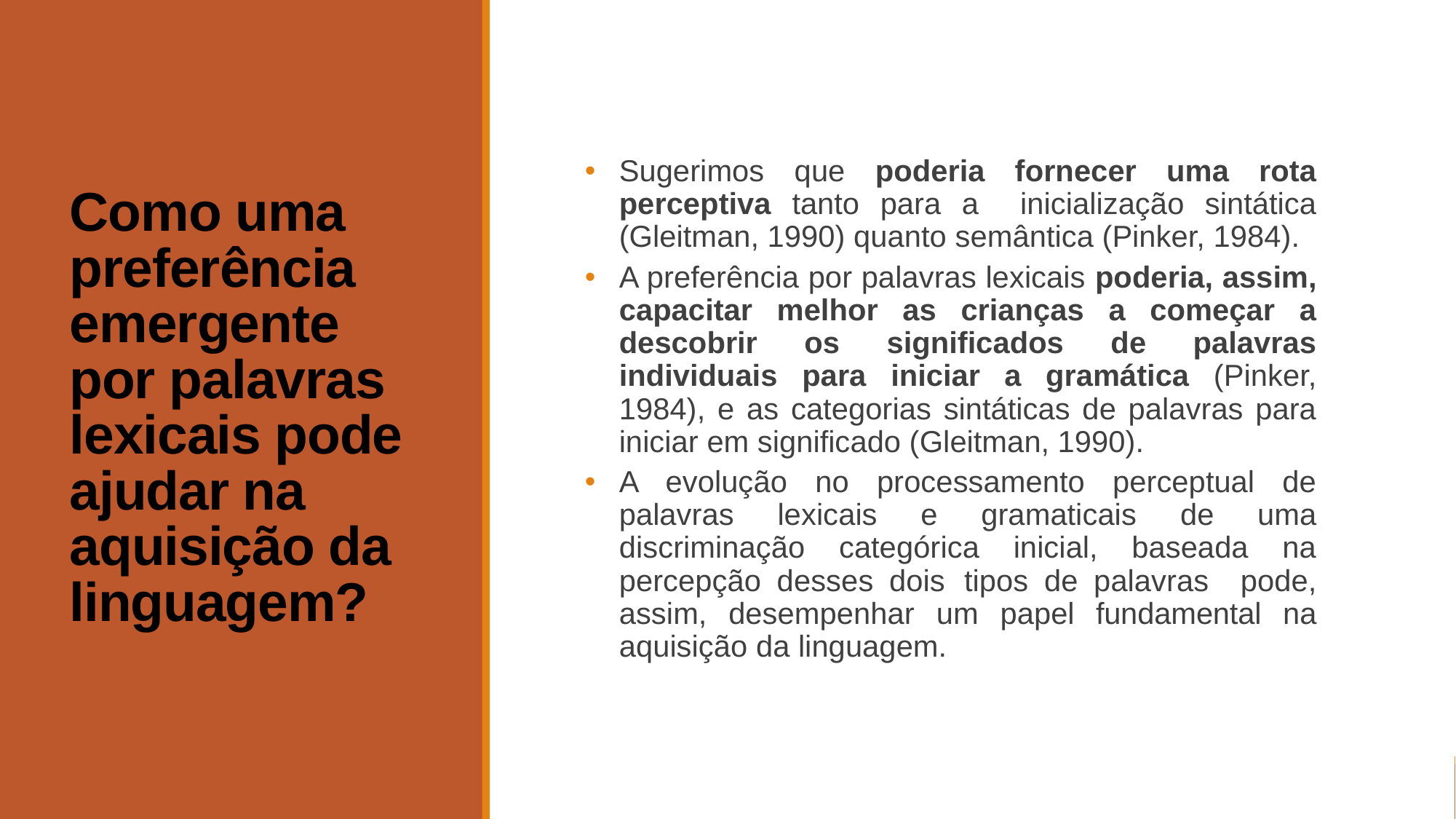

# Como uma preferência emergente por palavras lexicais pode ajudar na aquisição da linguagem?
Sugerimos que poderia fornecer uma rota perceptiva tanto para a  inicialização sintática (Gleitman, 1990) quanto semântica (Pinker, 1984).
A preferência por palavras lexicais poderia, assim, capacitar melhor as crianças a começar a descobrir os significados de palavras individuais para iniciar a gramática (Pinker, 1984), e as categorias sintáticas de palavras para iniciar em significado (Gleitman, 1990).
A evolução no processamento perceptual de palavras lexicais e gramaticais de uma discriminação categórica inicial, baseada na percepção desses dois tipos de palavras  pode, assim, desempenhar um papel fundamental na aquisição da linguagem.